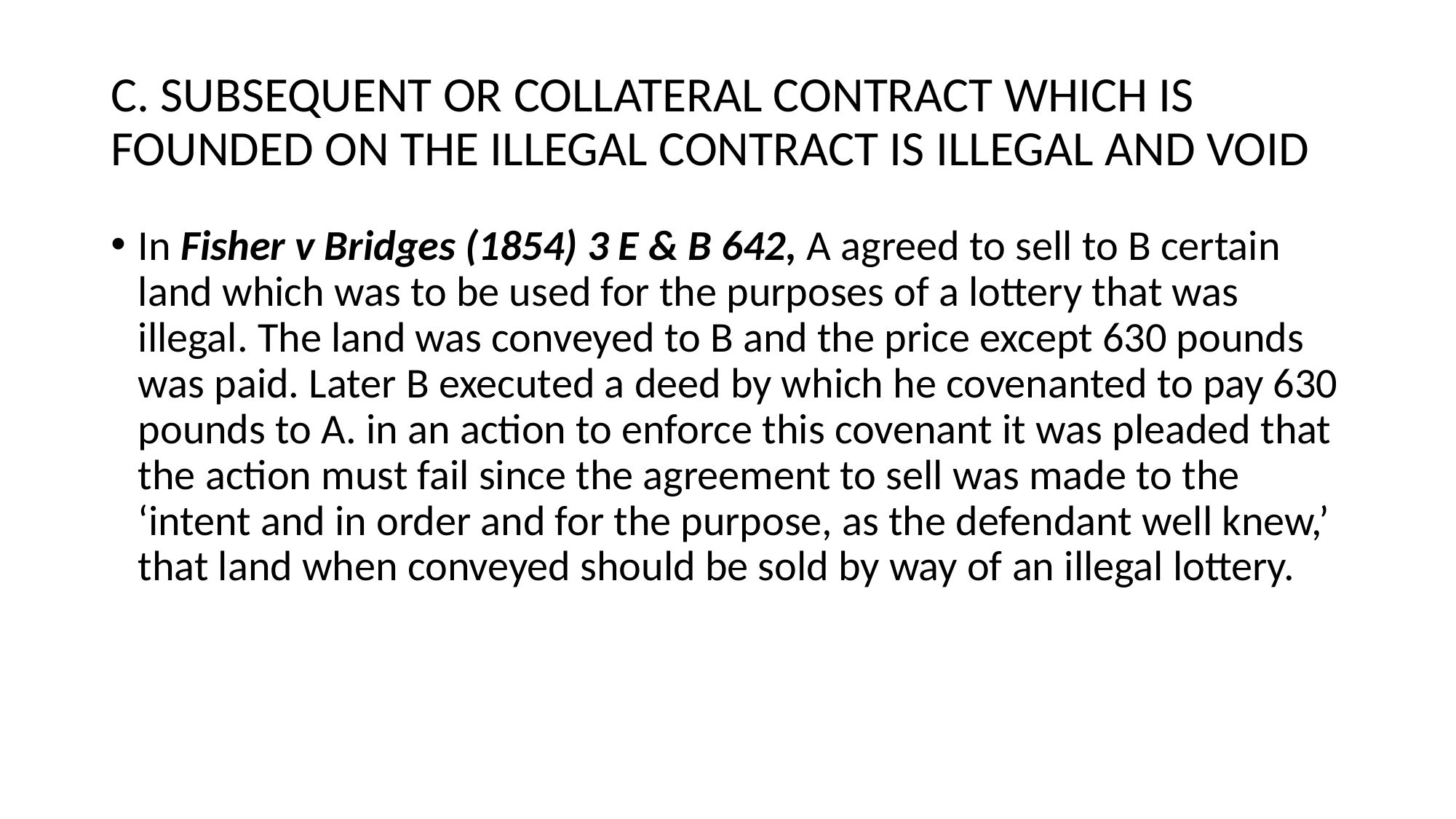

# C. SUBSEQUENT OR COLLATERAL CONTRACT WHICH IS FOUNDED ON THE ILLEGAL CONTRACT IS ILLEGAL AND VOID
In Fisher v Bridges (1854) 3 E & B 642, A agreed to sell to B certain land which was to be used for the purposes of a lottery that was illegal. The land was conveyed to B and the price except 630 pounds was paid. Later B executed a deed by which he covenanted to pay 630 pounds to A. in an action to enforce this covenant it was pleaded that the action must fail since the agreement to sell was made to the ‘intent and in order and for the purpose, as the defendant well knew,’ that land when conveyed should be sold by way of an illegal lottery.